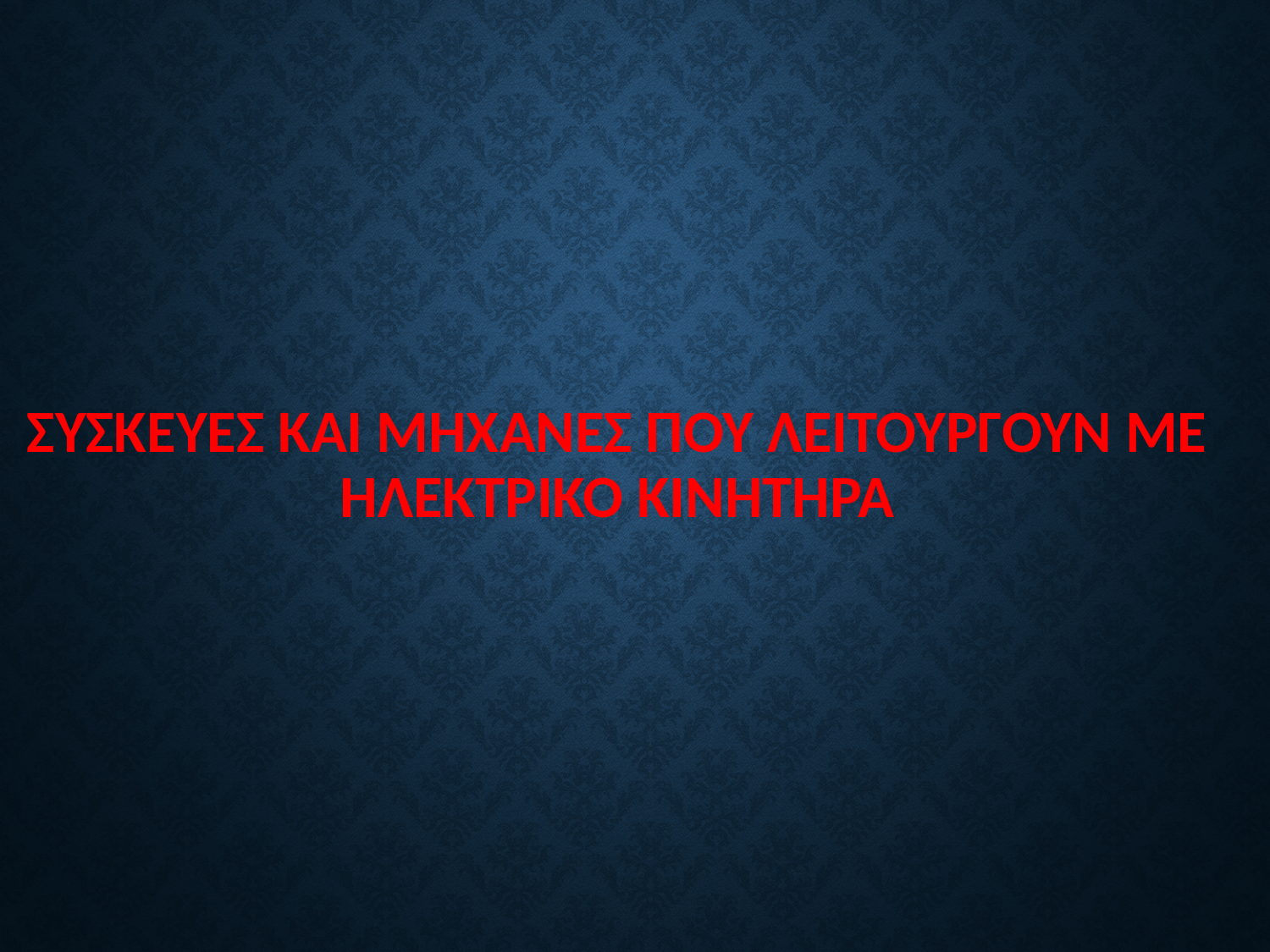

# ΣΥΣΚΕΥΕΣ ΚΑΙ ΜΗΧΑΝΕΣ ΠΟΥ ΛΕΙΤΟΥΡΓΟΥΝ ΜΕ ΗΛΕΚΤΡΙΚΟ ΚΙΝΗΤΗΡΑ